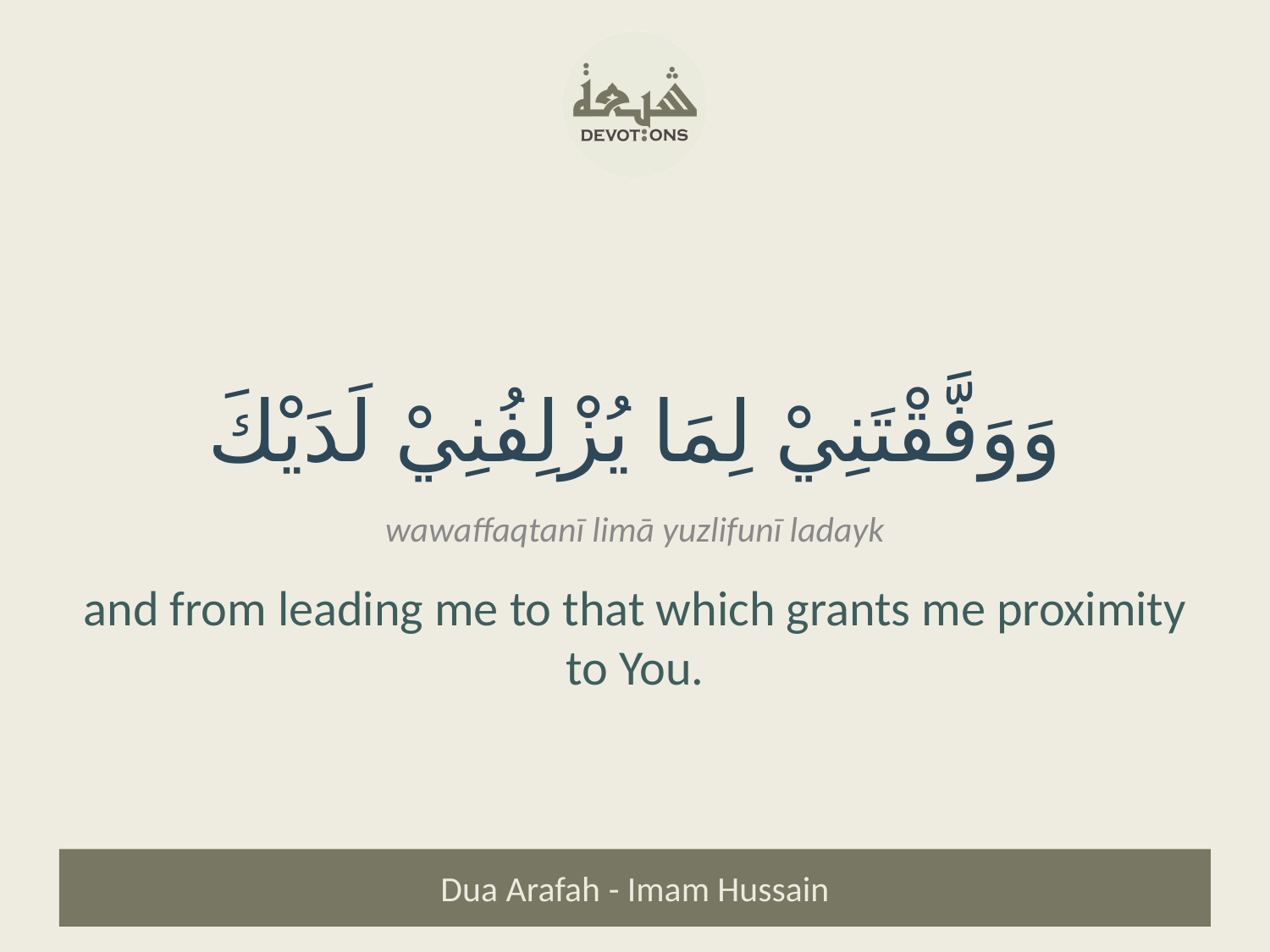

وَوَفَّقْتَنِيْ لِمَا يُزْلِفُنِيْ لَدَيْكَ
wawaffaqtanī limā yuzlifunī ladayk
and from leading me to that which grants me proximity to You.
Dua Arafah - Imam Hussain